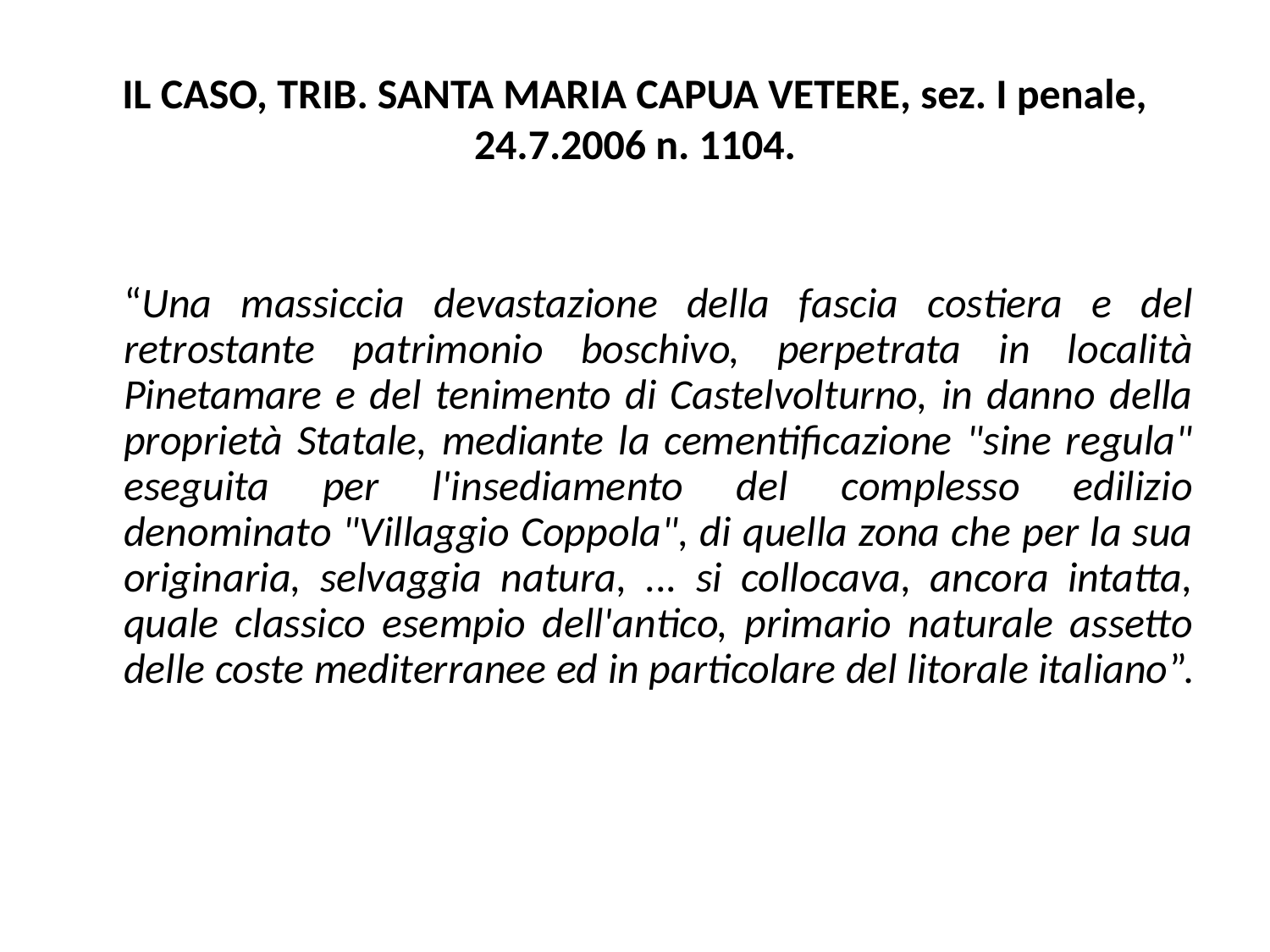

# IL CASO, TRIB. SANTA MARIA CAPUA VETERE, sez. I penale, 24.7.2006 n. 1104.
	“Una massiccia devastazione della fascia costiera e del retrostante patrimonio boschivo, perpetrata in località Pinetamare e del tenimento di Castelvolturno, in danno della proprietà Statale, mediante la cementificazione "sine regula" eseguita per l'insediamento del complesso edilizio denominato "Villaggio Coppola", di quella zona che per la sua originaria, selvaggia natura, ... si collocava, ancora intatta, quale classico esempio dell'antico, primario naturale assetto delle coste mediterranee ed in particolare del litorale italiano”.